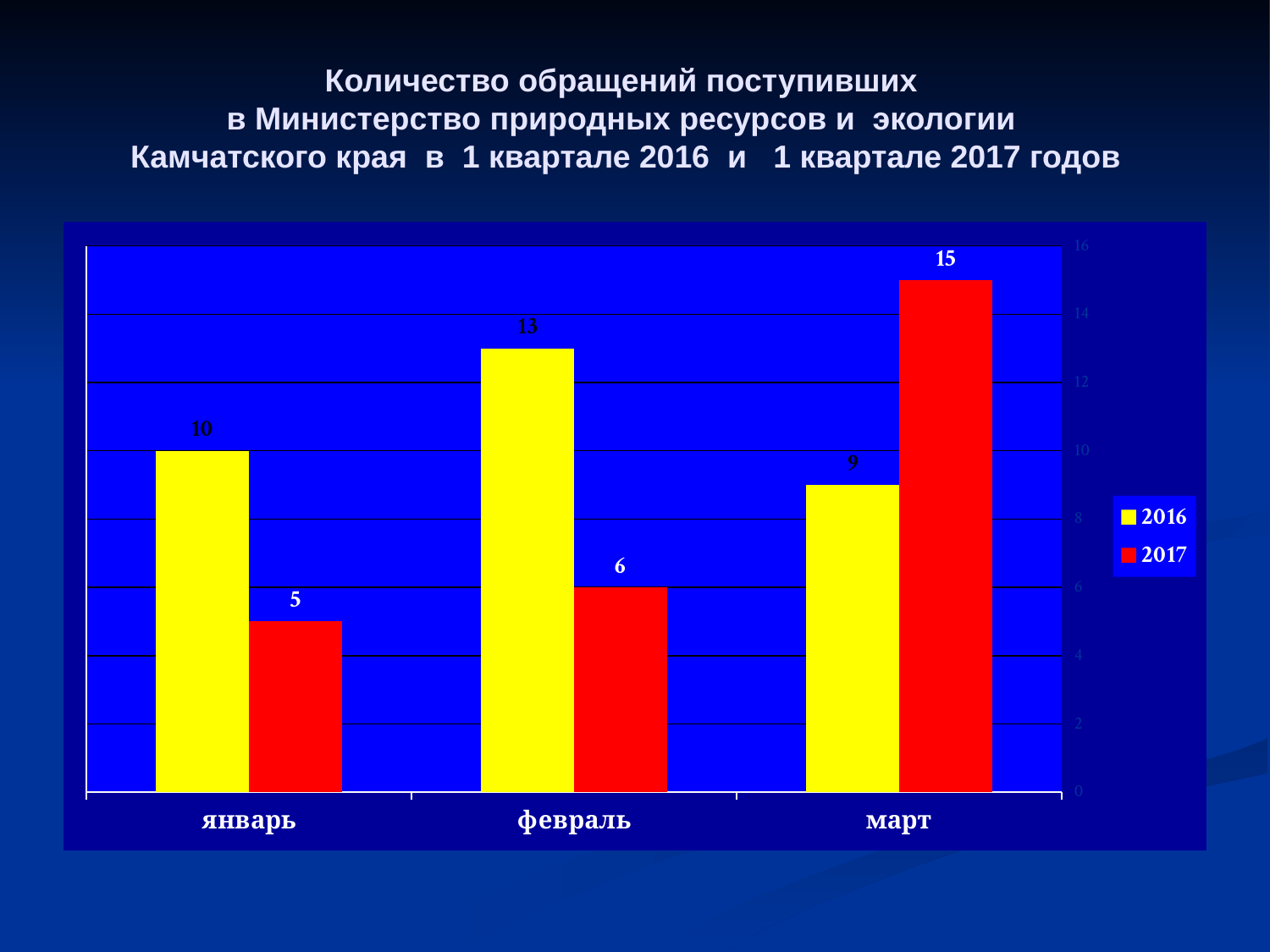

# Количество обращений поступивших в Министерство природных ресурсов и  экологии Камчатского края  в  1 квартале 2016  и   1 квартале 2017 годов

### Chart

| Category | 2016 | 2017 |
|---|---|---|
| январь | 10.0 | 5.0 |
| февраль | 13.0 | 6.0 |
| март | 9.0 | 15.0 |